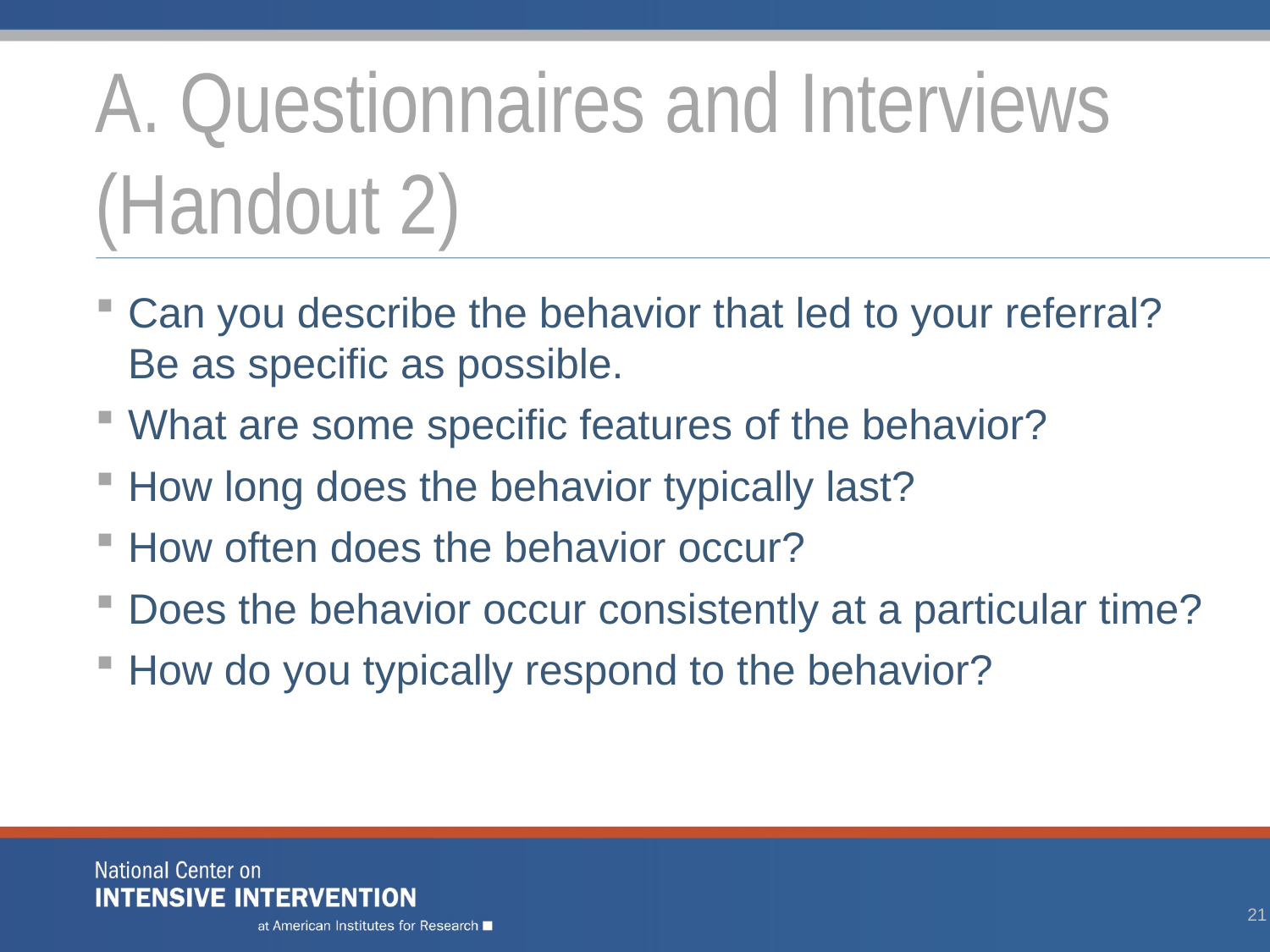

# A. Questionnaires and Interviews (Handout 2)
Can you describe the behavior that led to your referral?
Be as specific as possible.
What are some specific features of the behavior?
How long does the behavior typically last?
How often does the behavior occur?
Does the behavior occur consistently at a particular time?
How do you typically respond to the behavior?
21